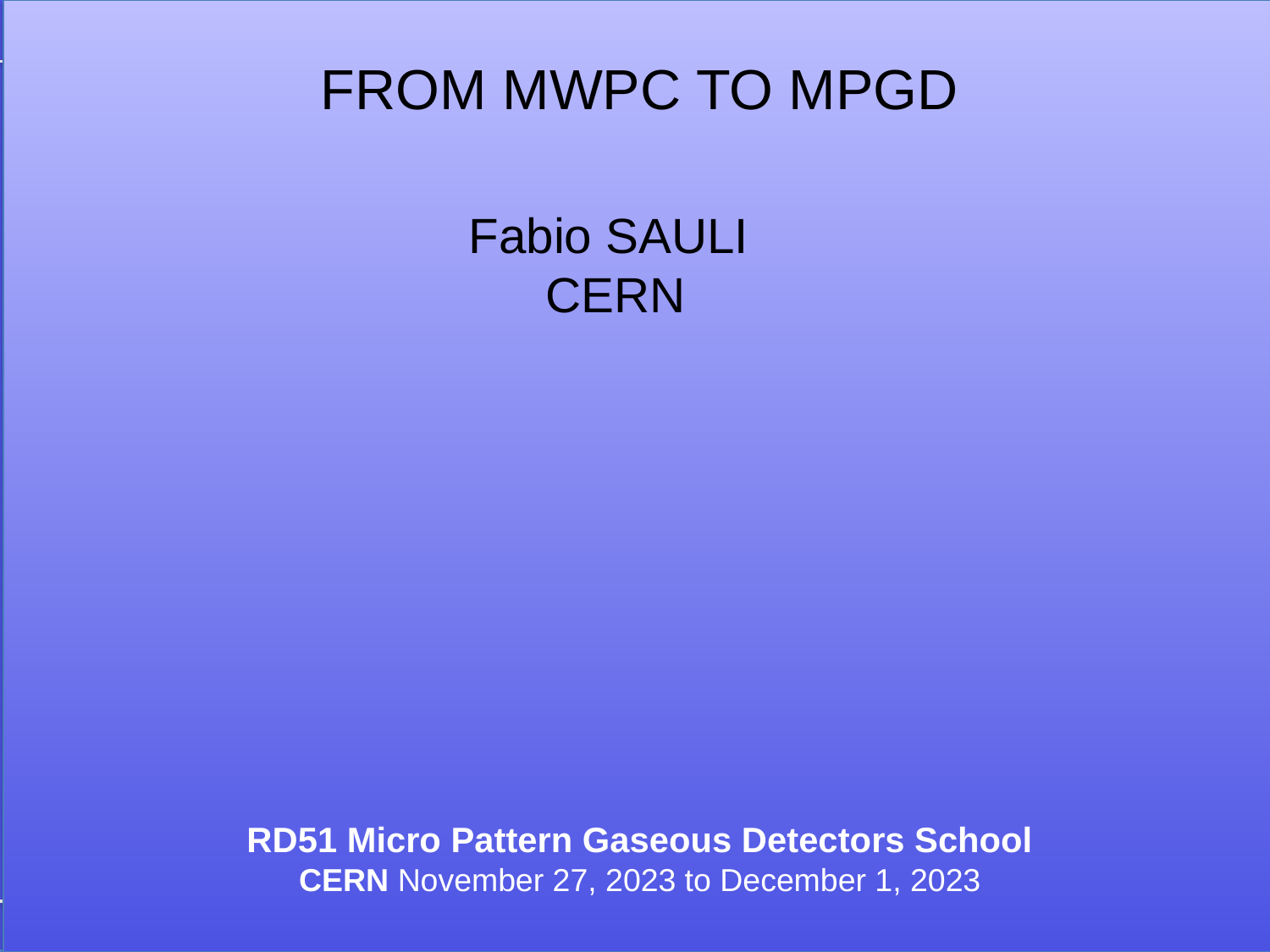

FROM MWPC TO MPGD
Fabio SAULI
CERN
RD51 Micro Pattern Gaseous Detectors School
CERN November 27, 2023 to December 1, 2023